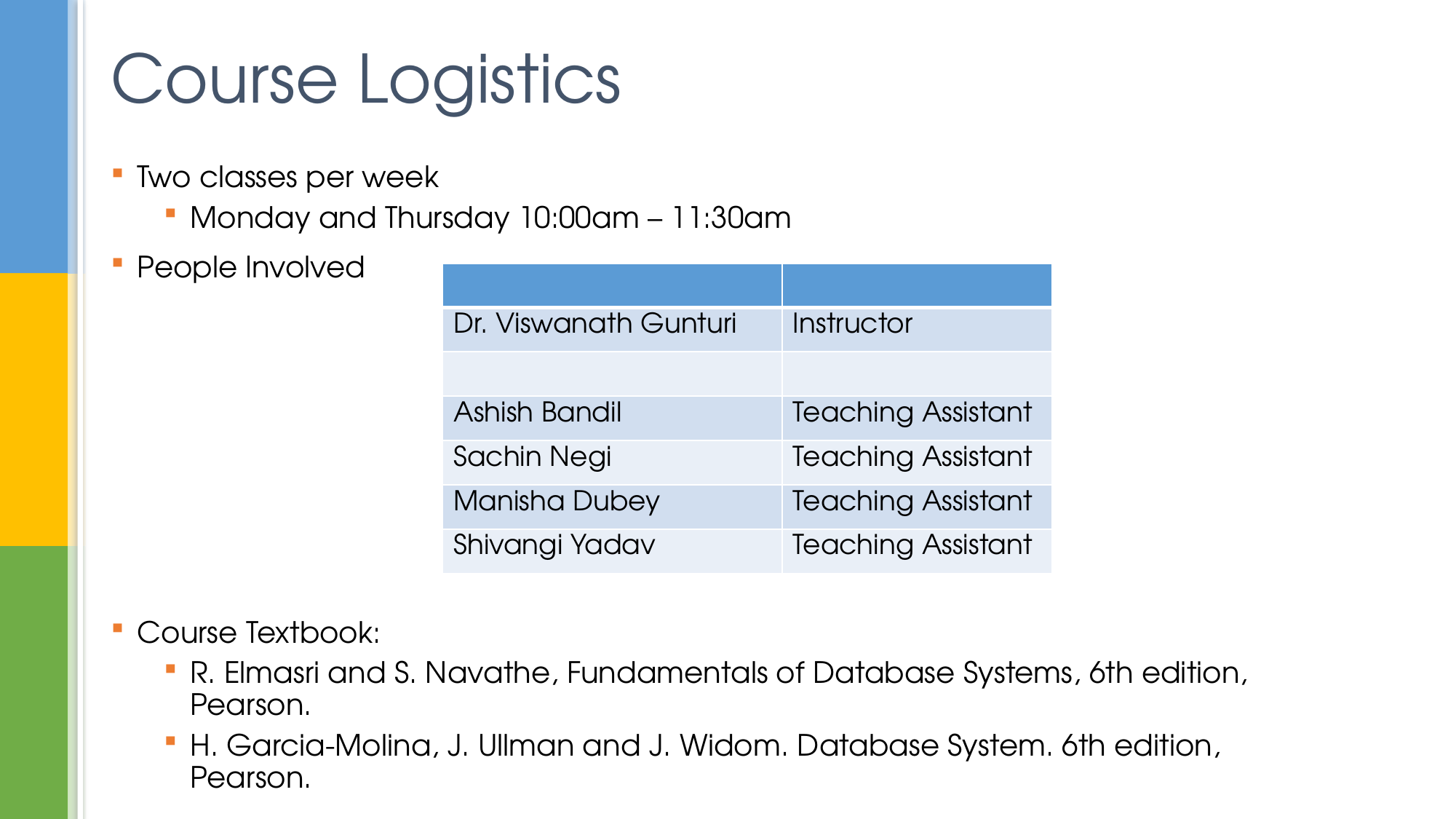

# Course Logistics
Two classes per week
Monday and Thursday 10:00am – 11:30am
People Involved

Course Textbook:
R. Elmasri and S. Navathe, Fundamentals of Database Systems, 6th edition, Pearson.
H. Garcia-Molina, J. Ullman and J. Widom. Database System. 6th edition, Pearson.
|  |  |
| --- | --- |
| Dr. Viswanath Gunturi | Instructor |
|  |  |
| Ashish Bandil | Teaching Assistant |
| Sachin Negi | Teaching Assistant |
| Manisha Dubey | Teaching Assistant |
| Shivangi Yadav | Teaching Assistant |